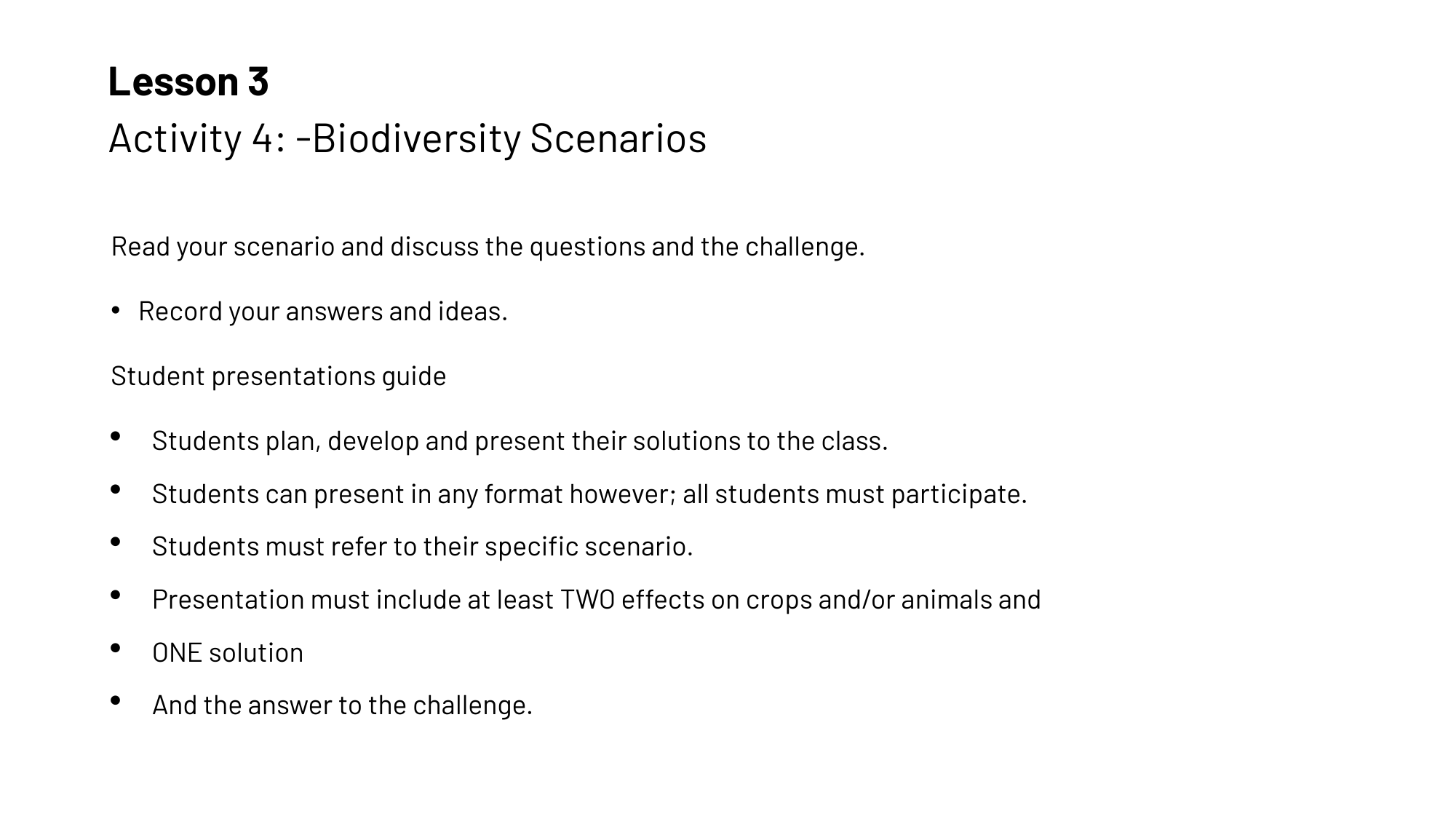

# Lesson 3 Activity 4: -Biodiversity Scenarios
Read your scenario and discuss the questions and the challenge.
Record your answers and ideas.
Student presentations guide
Students plan, develop and present their solutions to the class.
Students can present in any format however; all students must participate.
Students must refer to their specific scenario.
Presentation must include at least TWO effects on crops and/or animals and
ONE solution
And the answer to the challenge.